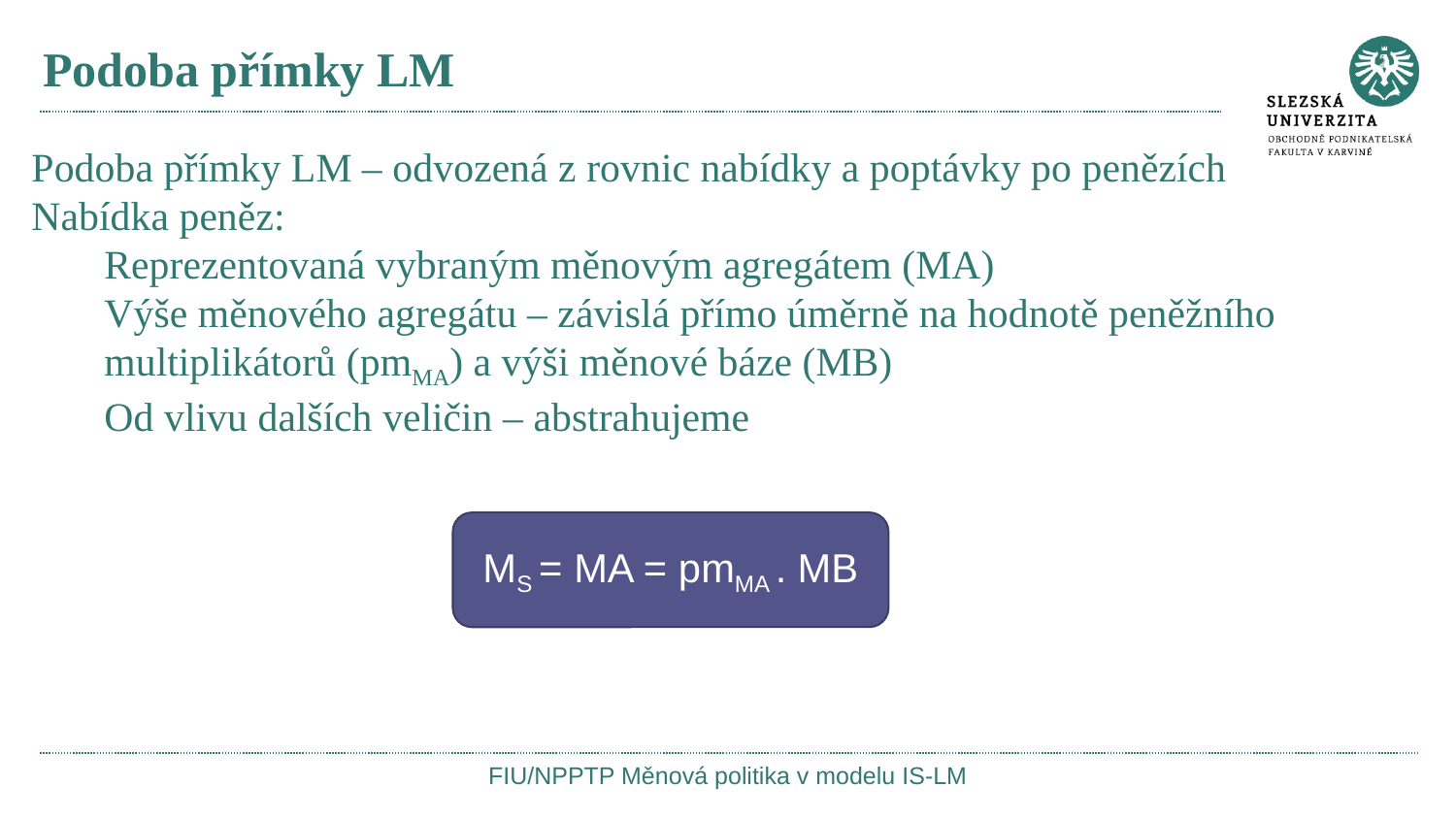

# Podoba přímky LM
Podoba přímky LM – odvozená z rovnic nabídky a poptávky po penězích
Nabídka peněz:
Reprezentovaná vybraným měnovým agregátem (MA)
Výše měnového agregátu – závislá přímo úměrně na hodnotě peněžního multiplikátorů (pmMA) a výši měnové báze (MB)
Od vlivu dalších veličin – abstrahujeme

MS = MA = pmMA . MB
FIU/NPPTP Měnová politika v modelu IS-LM